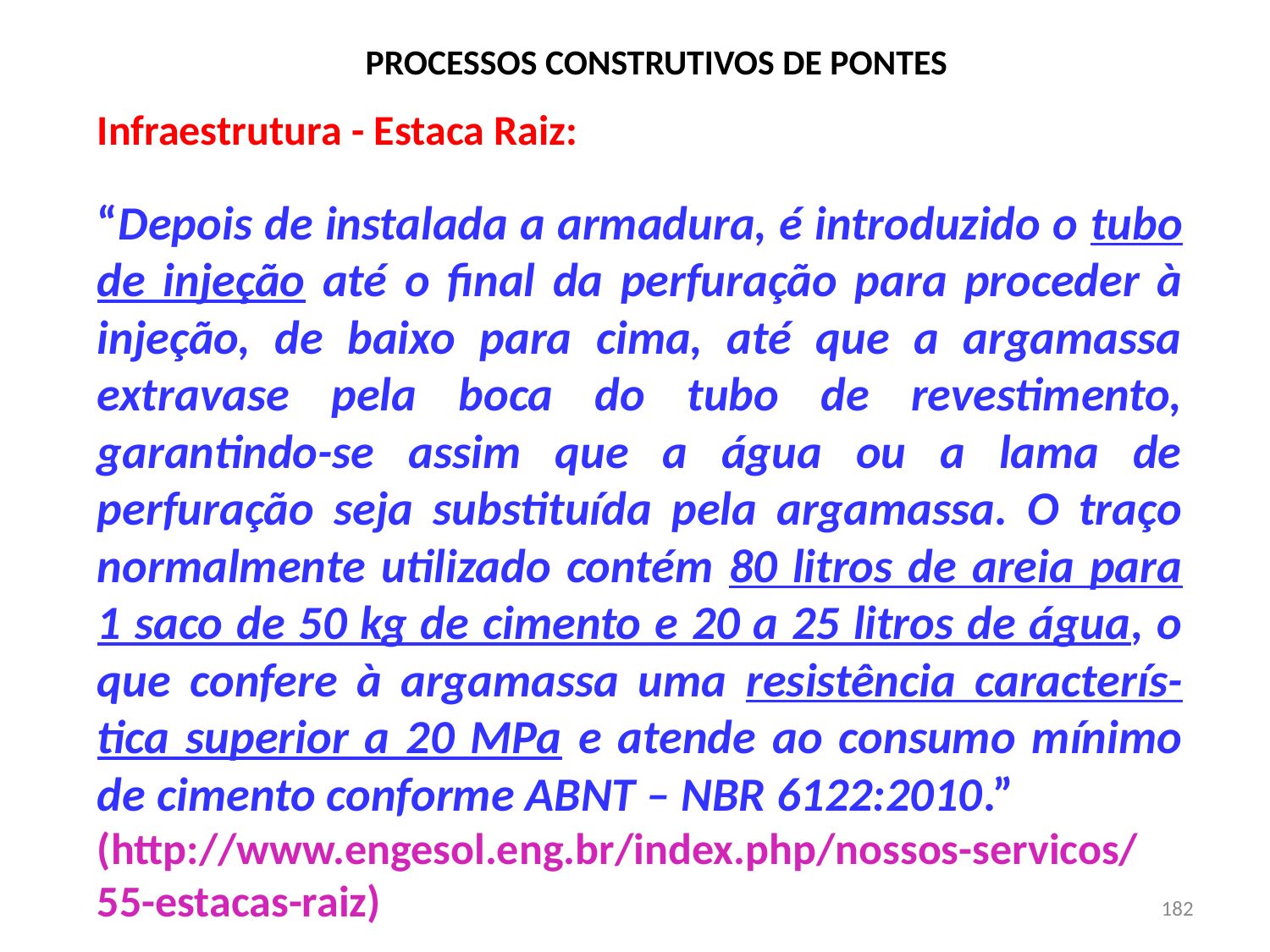

# PROCESSOS CONSTRUTIVOS DE PONTES
Infraestrutura - Estaca Raiz:

“Depois de instalada a armadura, é introduzido o tubo de injeção até o final da perfuração para proceder à injeção, de baixo para cima, até que a argamassa extravase pela boca do tubo de revestimento, garantindo-se assim que a água ou a lama de perfuração seja substituída pela argamassa. O traço normalmente utilizado contém 80 litros de areia para 1 saco de 50 kg de cimento e 20 a 25 litros de água, o que confere à argamassa uma resistência caracterís-tica superior a 20 MPa e atende ao consumo mínimo de cimento conforme ABNT – NBR 6122:2010.”
(http://www.engesol.eng.br/index.php/nossos-servicos/55-estacas-raiz)
182